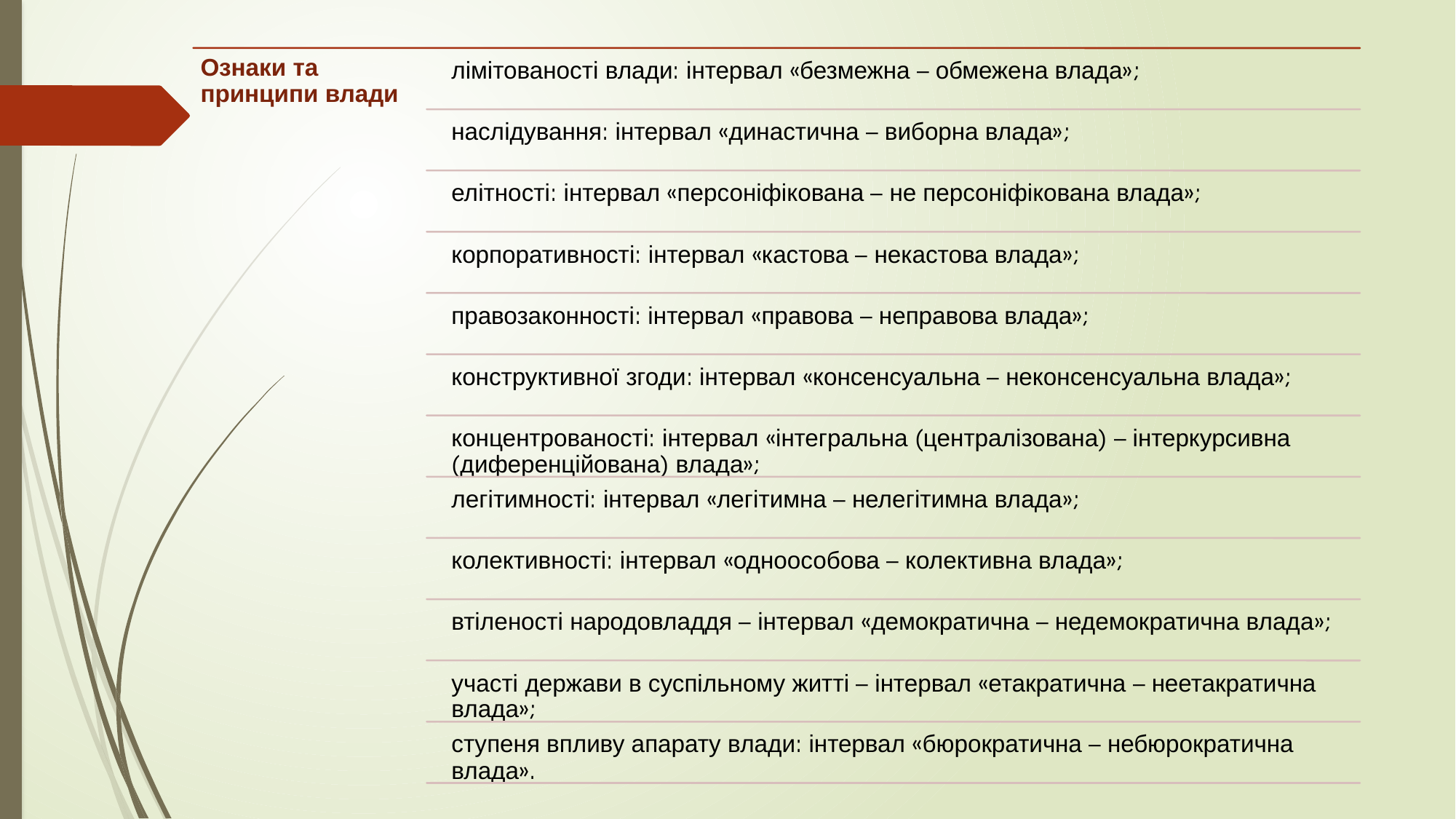

Ознаки та принципи влади
лімітованості влади: інтервал «безмежна – обмежена влада»;
наслідування: інтервал «династична – виборна влада»;
елітності: інтервал «персоніфікована – не персоніфікована влада»;
корпоративності: інтервал «кастова – некастова влада»;
правозаконності: інтервал «правова – неправова влада»;
конструктивної згоди: інтервал «консенсуальна – неконсенсуальна влада»;
концентрованості: інтервал «інтегральна (централізована) – інтеркурсивна (диференційована) влада»;
легітимності: інтервал «легітимна – нелегітимна влада»;
колективності: інтервал «одноособова – колективна влада»;
втіленості народовладдя – інтервал «демократична – недемократична влада»;
участі держави в суспільному житті – інтервал «етакратична – неетакратична влада»;
ступеня впливу апарату влади: інтервал «бюрократична – небюрократична влада».